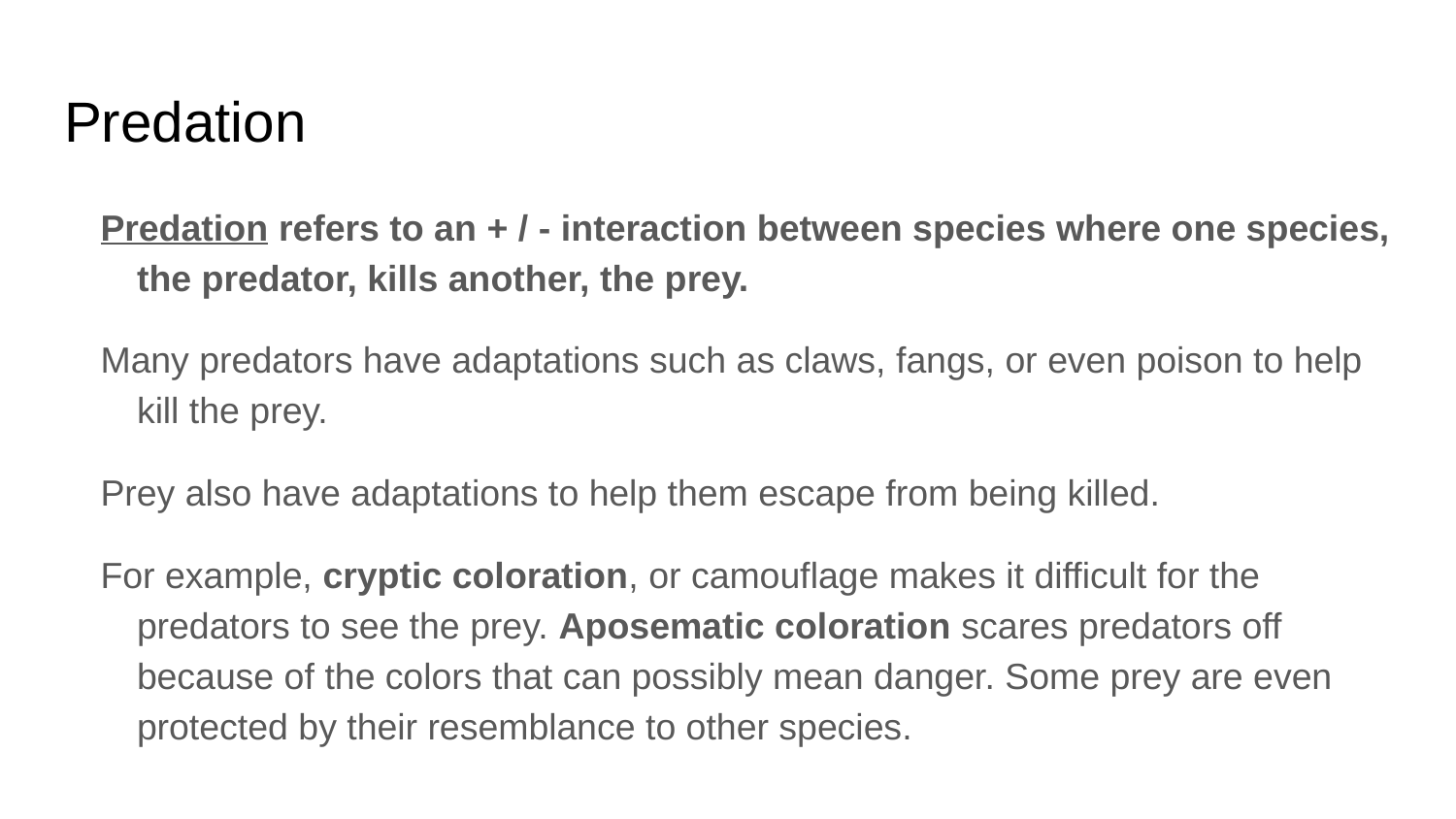

# Predation
Predation refers to an + / - interaction between species where one species, the predator, kills another, the prey.
Many predators have adaptations such as claws, fangs, or even poison to help kill the prey.
Prey also have adaptations to help them escape from being killed.
For example, cryptic coloration, or camouflage makes it difficult for the predators to see the prey. Aposematic coloration scares predators off because of the colors that can possibly mean danger. Some prey are even protected by their resemblance to other species.